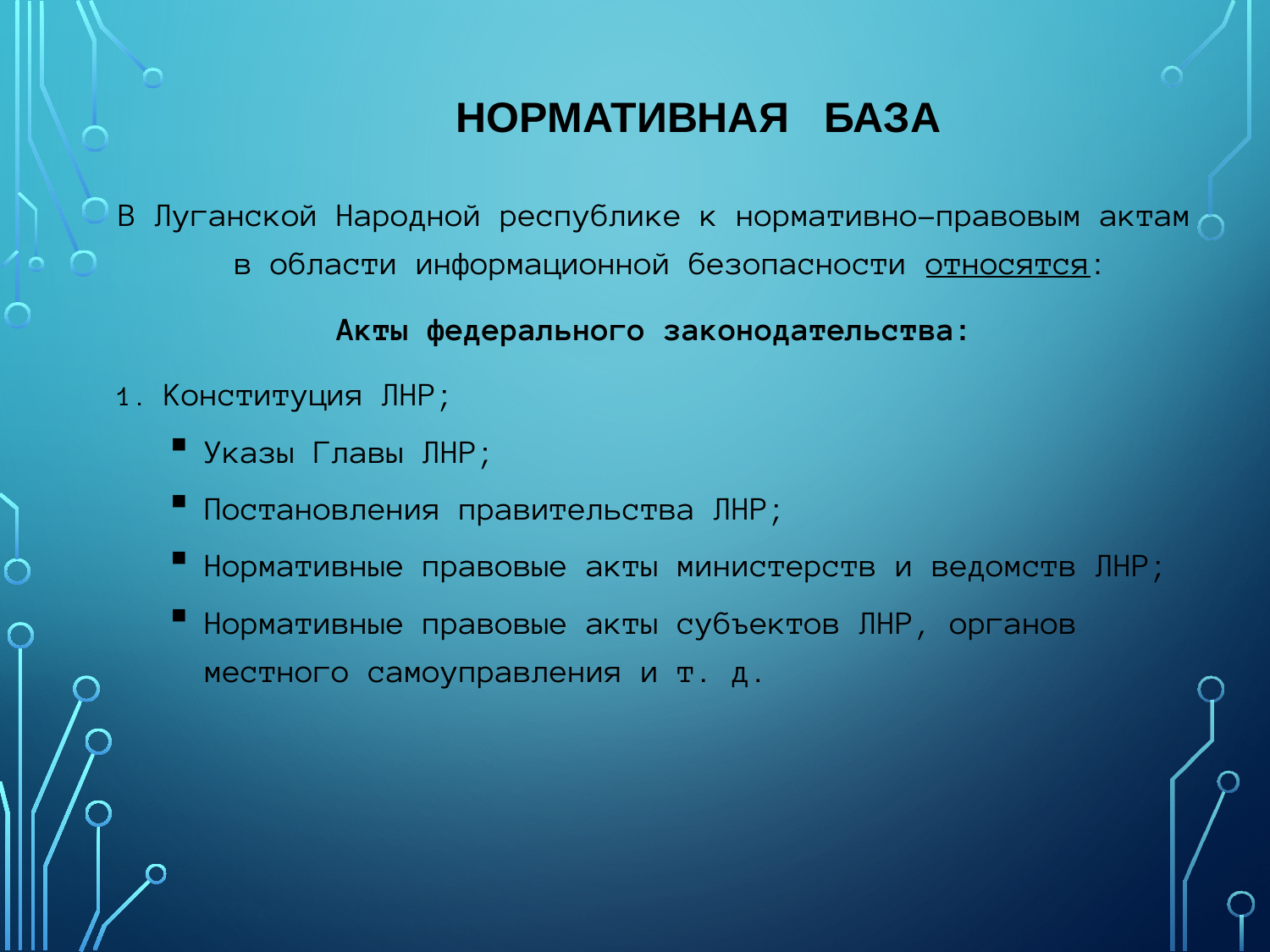

# Нормативная   база
В Луганской Народной республике к нормативно-правовым актам в области информационной безопасности относятся:
Акты федерального законодательства:
1. Конституция ЛНР;
Указы Главы ЛНР;
Постановления правительства ЛНР;
Нормативные правовые акты министерств и ведомств ЛНР;
Нормативные правовые акты субъектов ЛНР, органов местного самоуправления и т. д.